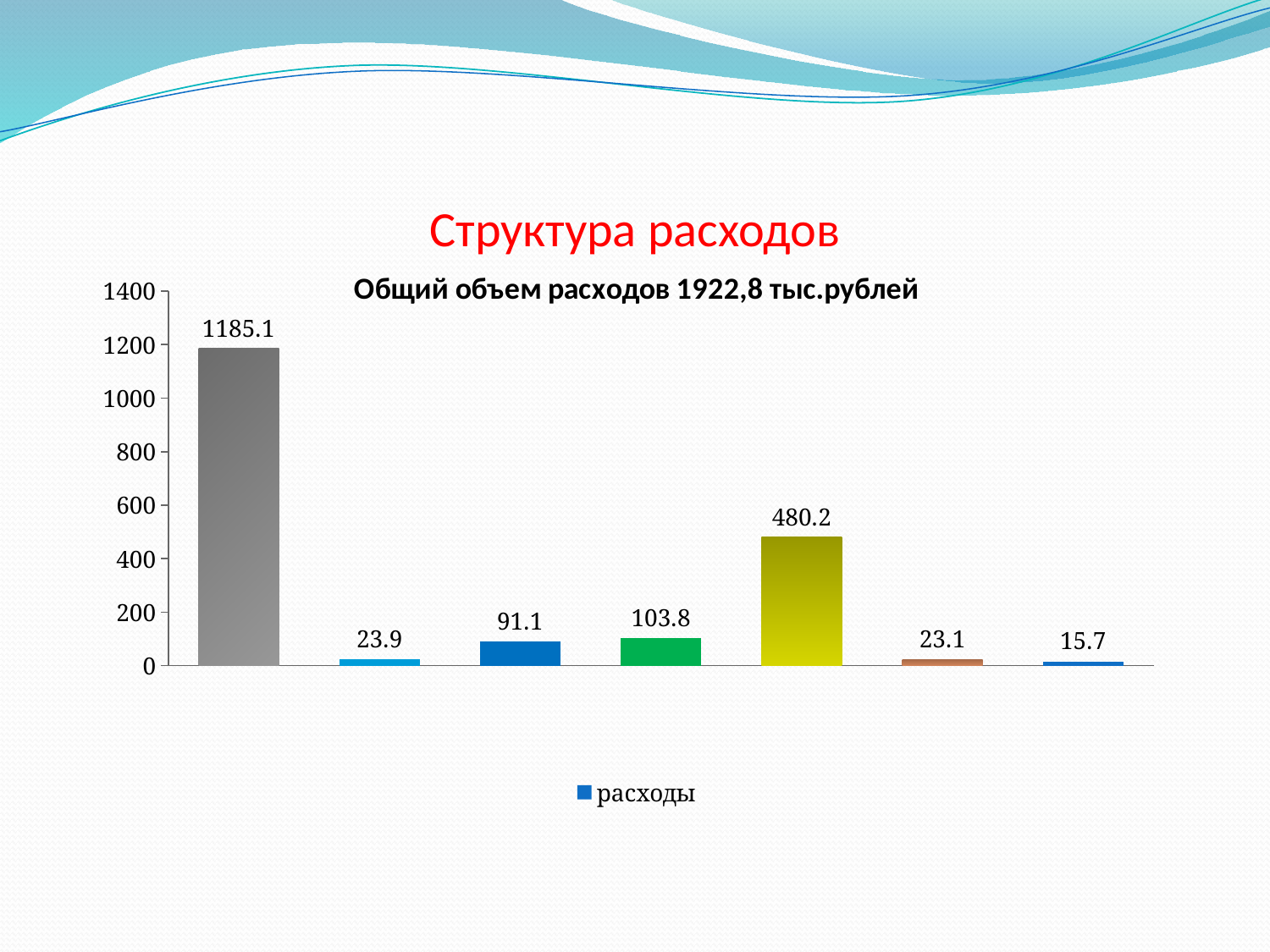

# Структура расходов

### Chart: Общий объем расходов 1922,8 тыс.рублей

| Category | расходы |
|---|---|
| Общегосударственные вопросы | 1185.1 |
| Национальная оборона | 23.9 |
| Национальная экономика | 91.1 |
| жилищно-коммунальное хозяйство | 103.8 |
| культура | 480.2 |
| спорт | 23.1 |
| социальная политика | 15.7 |